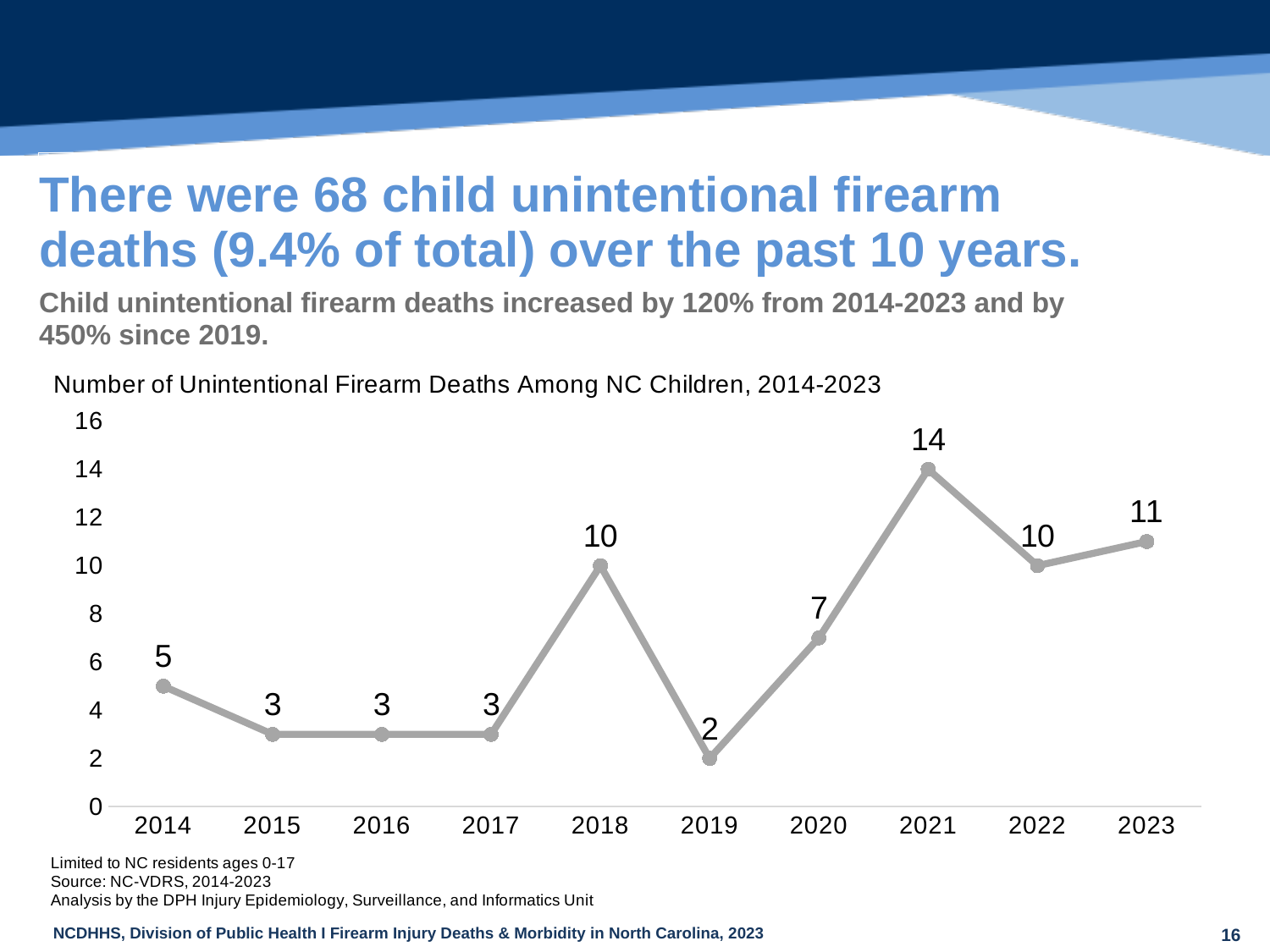

| There were 68 child unintentional firearm deaths (9.4% of total) over the past 10 years. |
| --- |
| Child unintentional firearm deaths increased by 120% from 2014-2023 and by 450% since 2019. |
| --- |

### Chart

| Category |  |
|---|---|
| 2014 | 5.0 |
| 2015 | 3.0 |
| 2016 | 3.0 |
| 2017 | 3.0 |
| 2018 | 10.0 |
| 2019 | 2.0 |
| 2020 | 7.0 |
| 2021 | 14.0 |
| 2022 | 10.0 |
| 2023 | 11.0 |
16